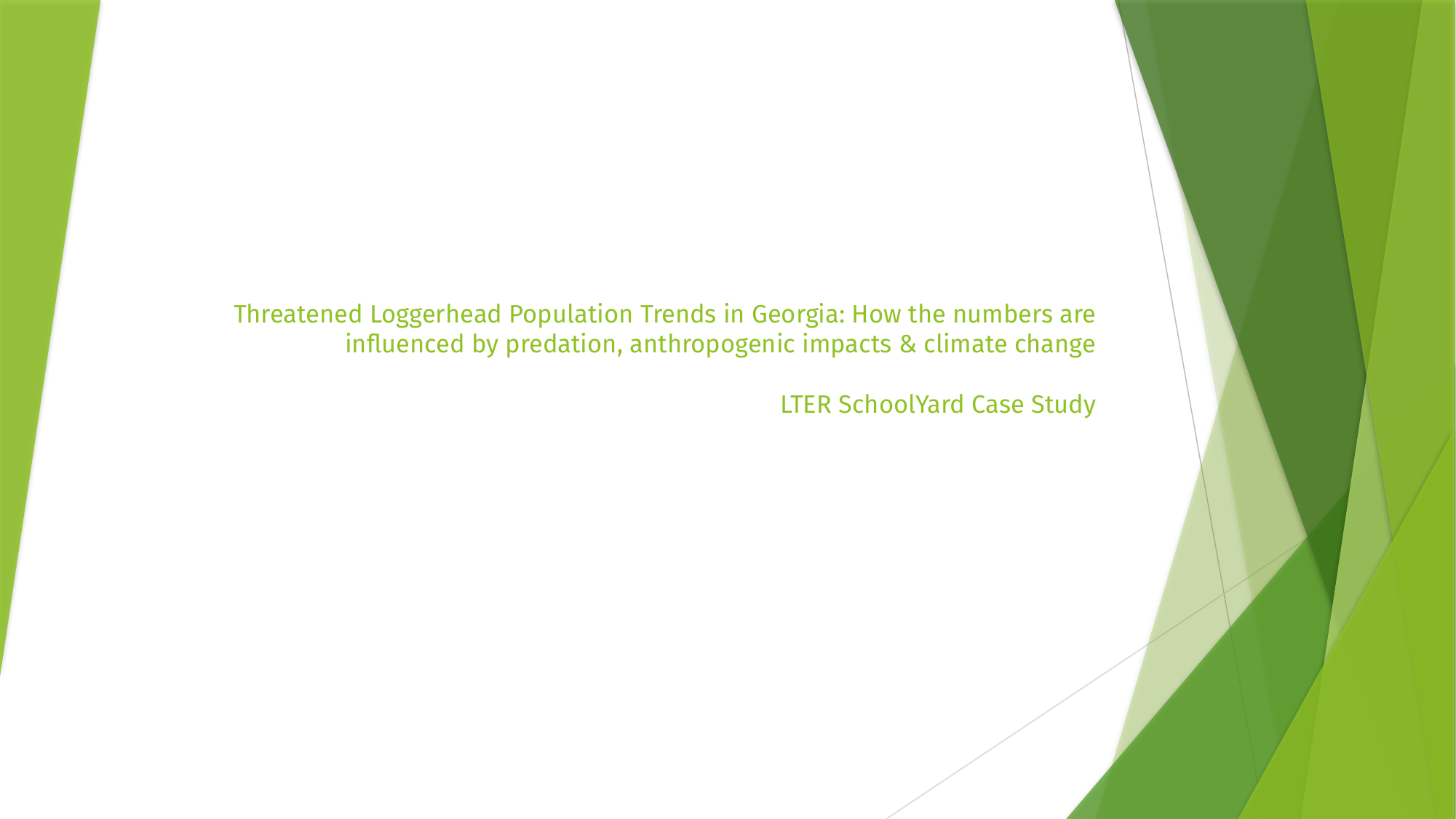

# Threatened Loggerhead Population Trends in Georgia: How the numbers are influenced by predation, anthropogenic impacts & climate change LTER SchoolYard Case Study